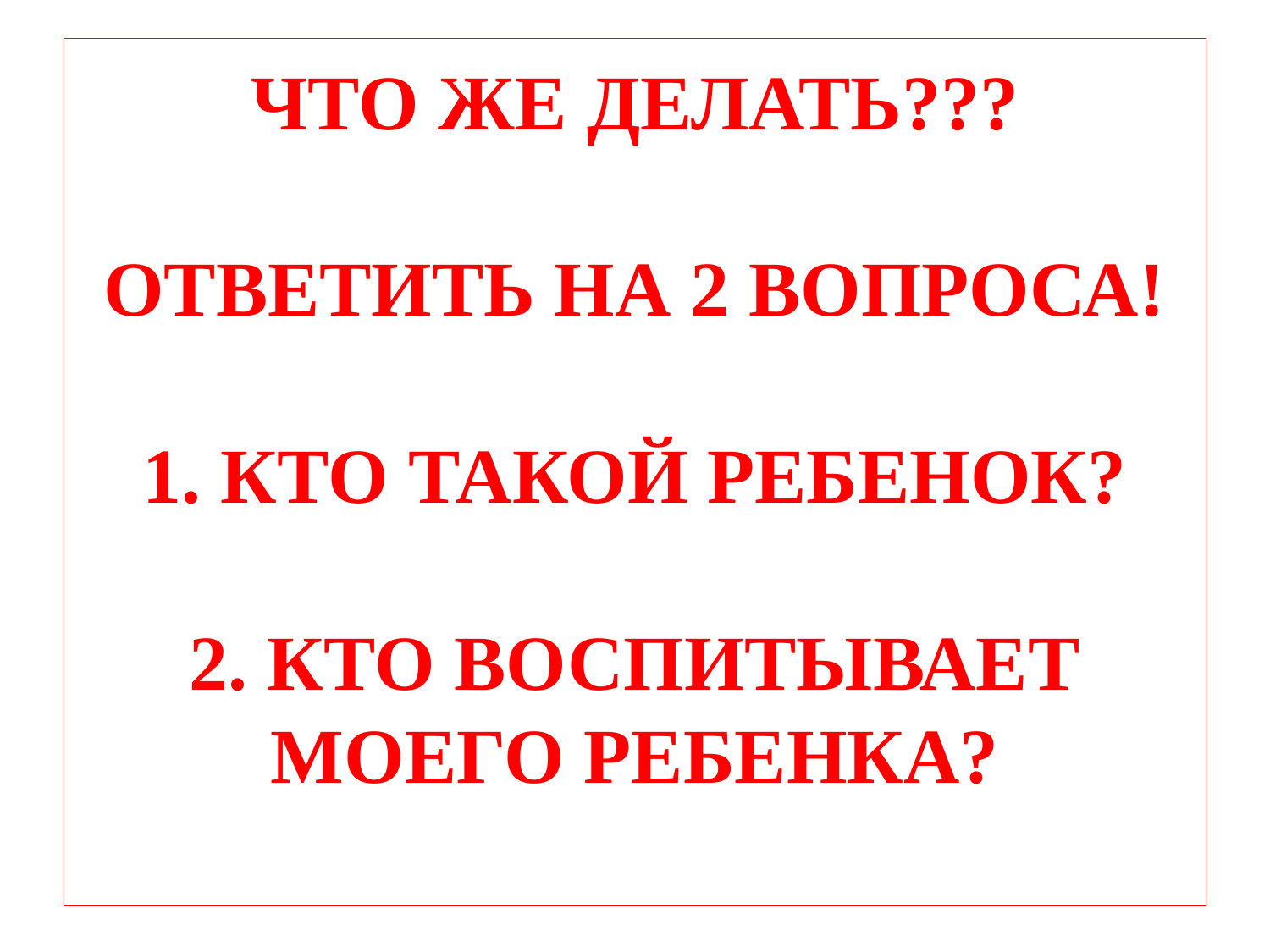

# ЧТО ЖЕ ДЕЛАТЬ??? ОТВЕТИТЬ НА 2 ВОПРОСА! 1. КТО ТАКОЙ РЕБЕНОК? 2. КТО ВОСПИТЫВАЕТ МОЕГО РЕБЕНКА?